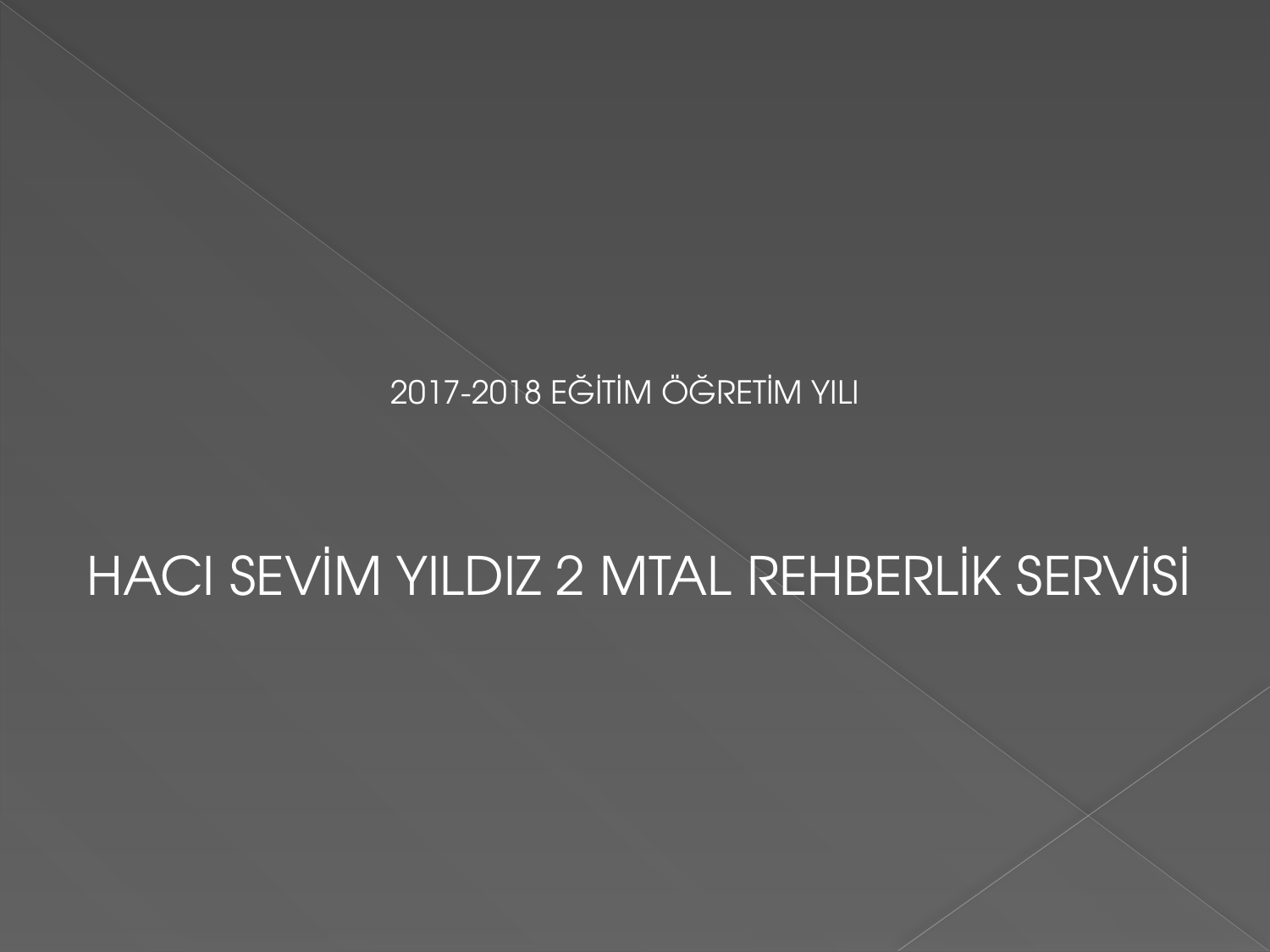

#
2017-2018 EĞİTİM ÖĞRETİM YILI
HACI SEVİM YILDIZ 2 MTAL REHBERLİK SERVİSİ